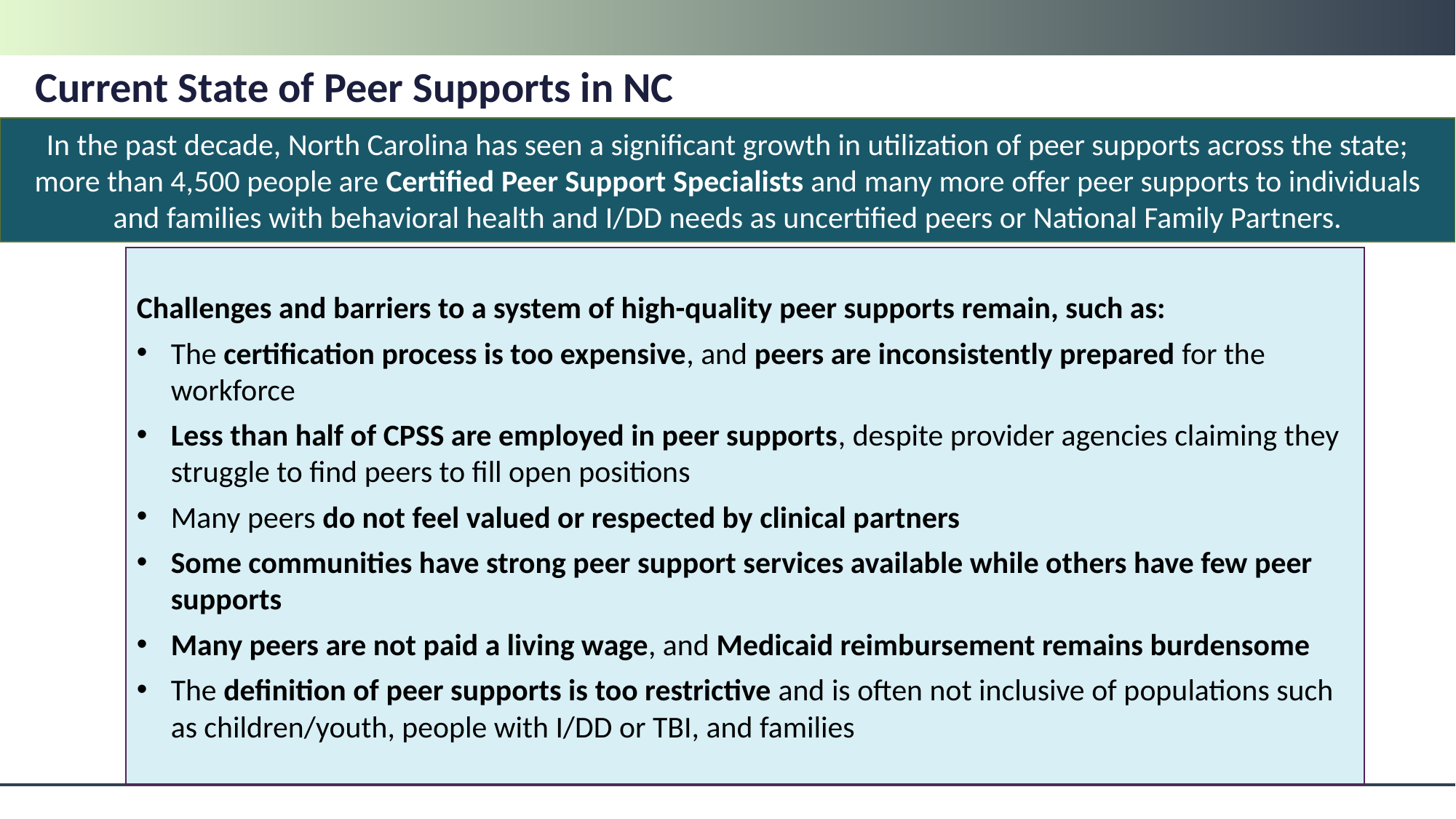

Current State of Peer Supports in NC
In the past decade, North Carolina has seen a significant growth in utilization of peer supports across the state; more than 4,500 people are Certified Peer Support Specialists and many more offer peer supports to individuals and families with behavioral health and I/DD needs as uncertified peers or National Family Partners.
Challenges and barriers to a system of high-quality peer supports remain, such as:
The certification process is too expensive, and peers are inconsistently prepared for the workforce
Less than half of CPSS are employed in peer supports, despite provider agencies claiming they struggle to find peers to fill open positions
Many peers do not feel valued or respected by clinical partners
Some communities have strong peer support services available while others have few peer supports
Many peers are not paid a living wage, and Medicaid reimbursement remains burdensome
The definition of peer supports is too restrictive and is often not inclusive of populations such as children/youth, people with I/DD or TBI, and families